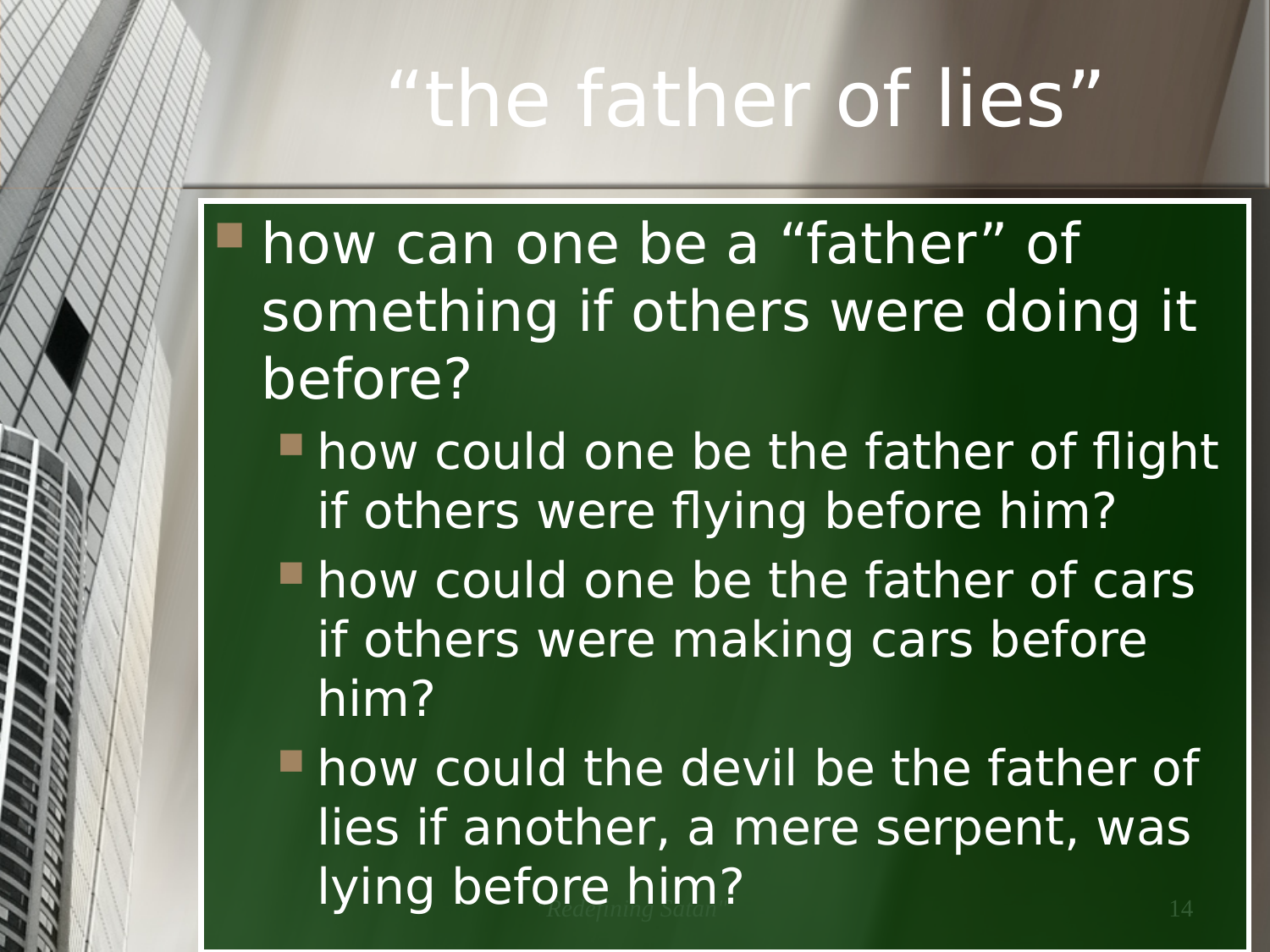

# “the father of lies”
how can one be a “father” of something if others were doing it before?
how could one be the father of flight if others were flying before him?
how could one be the father of cars if others were making cars before him?
how could the devil be the father of lies if another, a mere serpent, was lying before him?
"Redefining Satan"
14